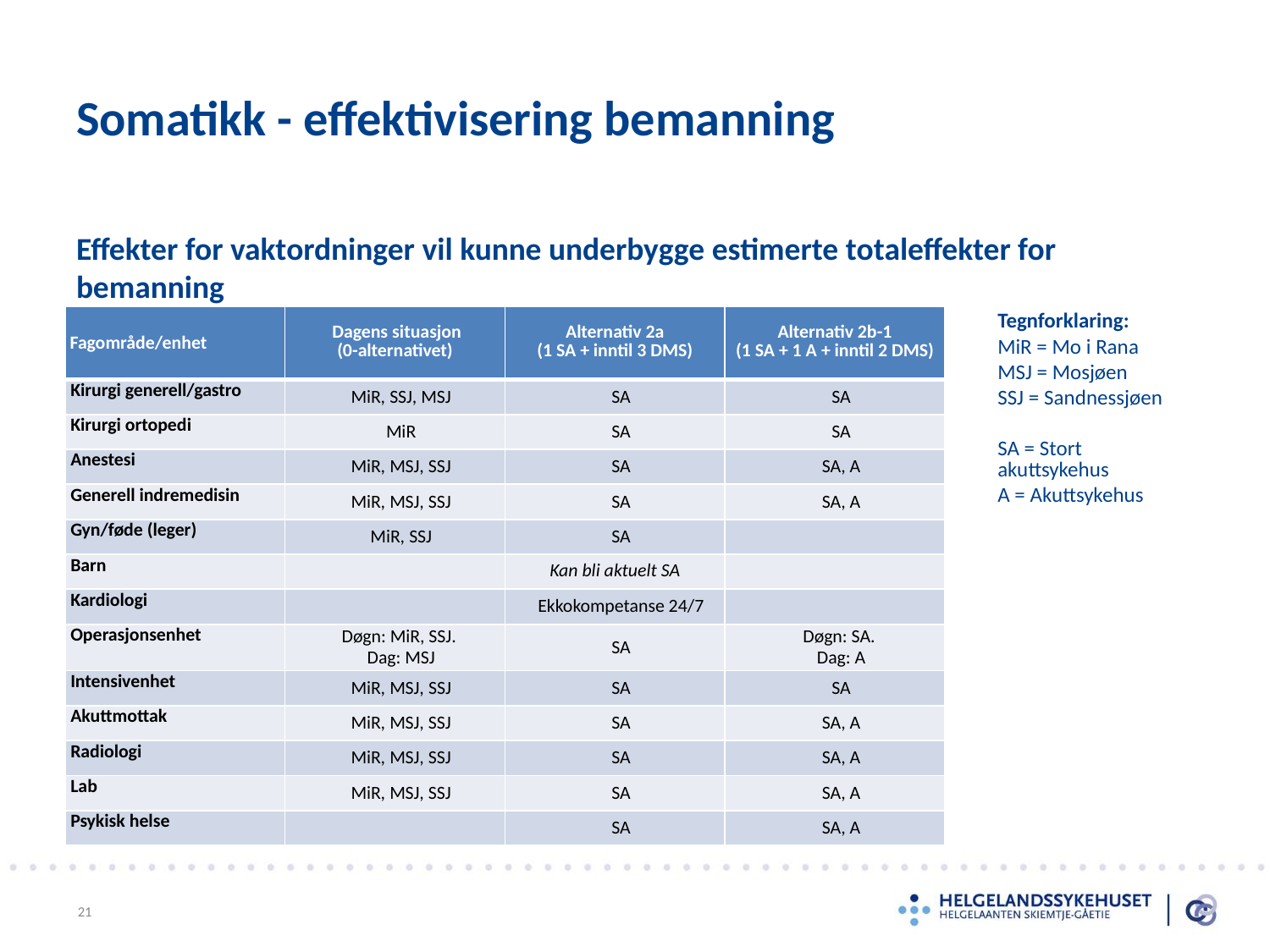

# Somatikk - effektivisering bemanning
Effekter for vaktordninger vil kunne underbygge estimerte totaleffekter for bemanning

| Fagområde/enhet | Dagens situasjon (0-alternativet) | Alternativ 2a (1 SA + inntil 3 DMS) | Alternativ 2b-1 (1 SA + 1 A + inntil 2 DMS) |
| --- | --- | --- | --- |
| Kirurgi generell/gastro | MiR, SSJ, MSJ | SA | SA |
| Kirurgi ortopedi | MiR | SA | SA |
| Anestesi | MiR, MSJ, SSJ | SA | SA, A |
| Generell indremedisin | MiR, MSJ, SSJ | SA | SA, A |
| Gyn/føde (leger) | MiR, SSJ | SA |  |
| Barn |  | Kan bli aktuelt SA |  |
| Kardiologi |  | Ekkokompetanse 24/7 |  |
| Operasjonsenhet | Døgn: MiR, SSJ. Dag: MSJ | SA | Døgn: SA. Dag: A |
| Intensivenhet | MiR, MSJ, SSJ | SA | SA |
| Akuttmottak | MiR, MSJ, SSJ | SA | SA, A |
| Radiologi | MiR, MSJ, SSJ | SA | SA, A |
| Lab | MiR, MSJ, SSJ | SA | SA, A |
| Psykisk helse |  | SA | SA, A |
Tegnforklaring:
MiR = Mo i Rana
MSJ = Mosjøen
SSJ = Sandnessjøen

SA = Stort akuttsykehus
A = Akuttsykehus

21